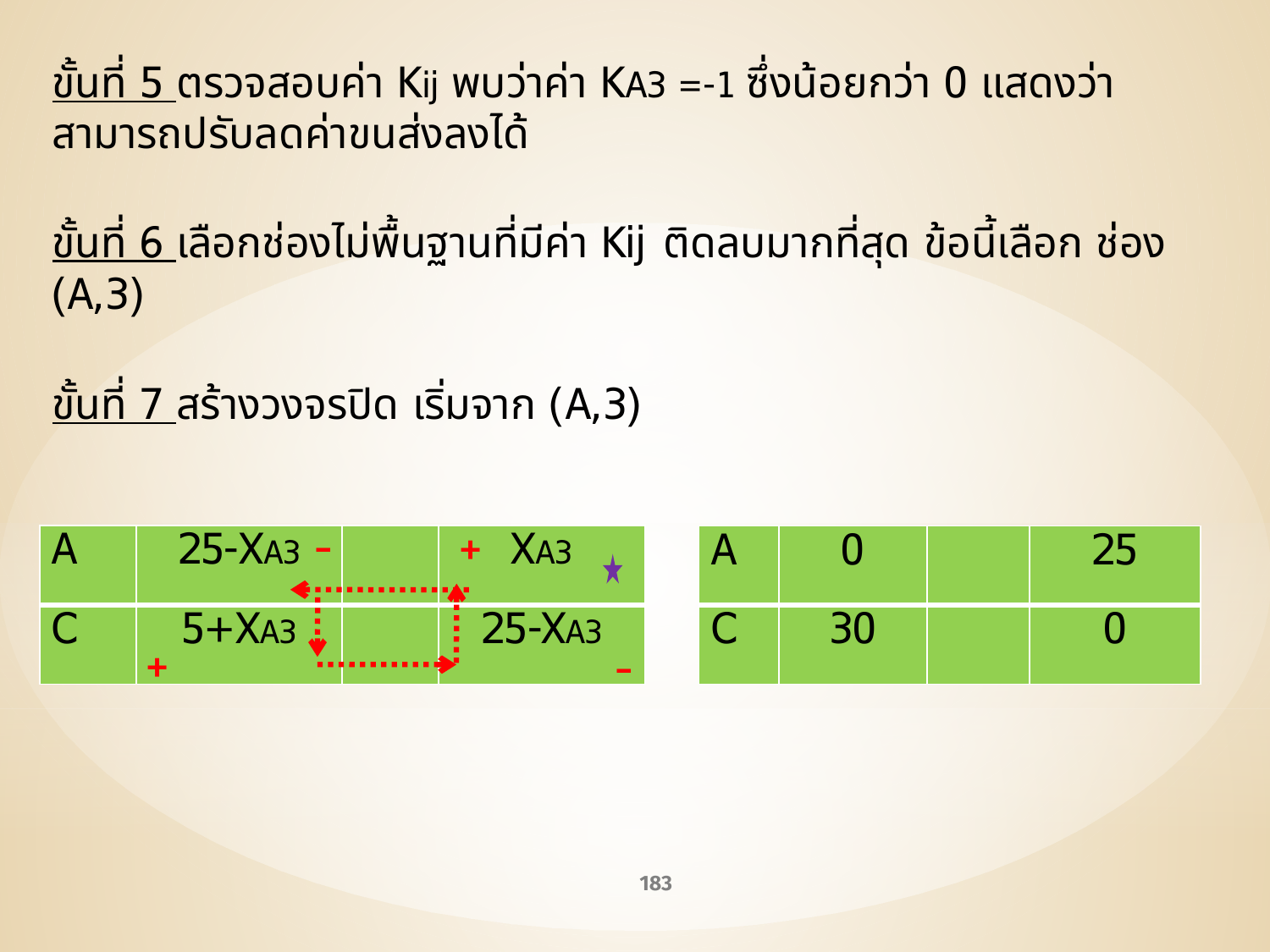

ขั้นที่ 5 ตรวจสอบค่า Kij พบว่าค่า KA3 =-1 ซึ่งน้อยกว่า 0 แสดงว่าสามารถปรับลดค่าขนส่งลงได้

ขั้นที่ 6 เลือกช่องไม่พื้นฐานที่มีค่า Kij ติดลบมากที่สุด ข้อนี้เลือก ช่อง (A,3)

ขั้นที่ 7 สร้างวงจรปิด เริ่มจาก (A,3)

-
+
| A | 25-XA3 |  | XA3 |
| --- | --- | --- | --- |
| C | 5+XA3 |  | 25-XA3 |
| A | 0 |  | 25 |
| --- | --- | --- | --- |
| C | 30 |  | 0 |

+
-
183